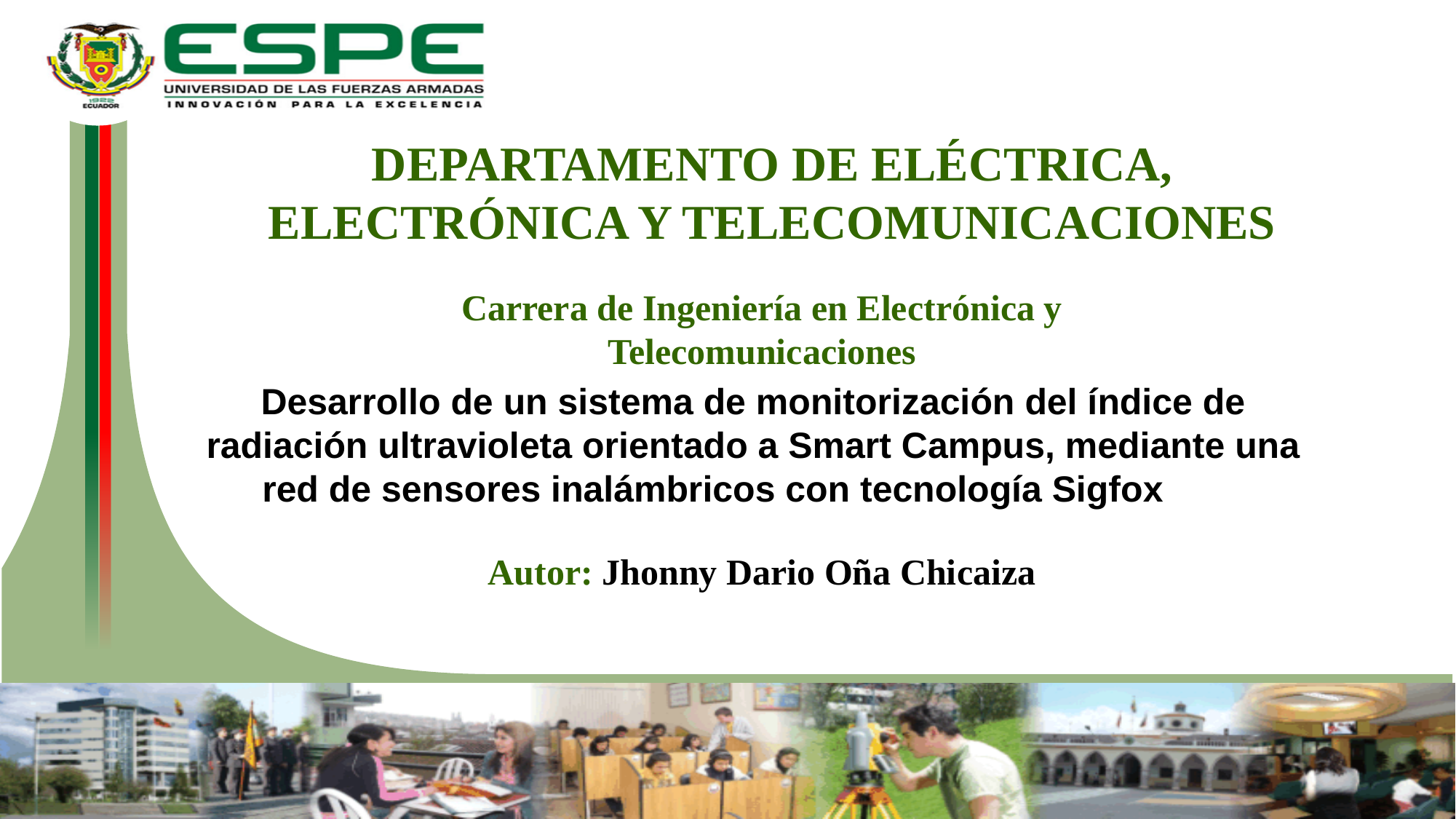

DEPARTAMENTO DE ELÉCTRICA, ELECTRÓNICA Y TELECOMUNICACIONES
Carrera de Ingeniería en Electrónica y Telecomunicaciones

Desarrollo de un sistema de monitorización del índice de radiación ultravioleta orientado a Smart Campus, mediante una red de sensores inalámbricos con tecnología Sigfox
Autor: Jhonny Dario Oña Chicaiza